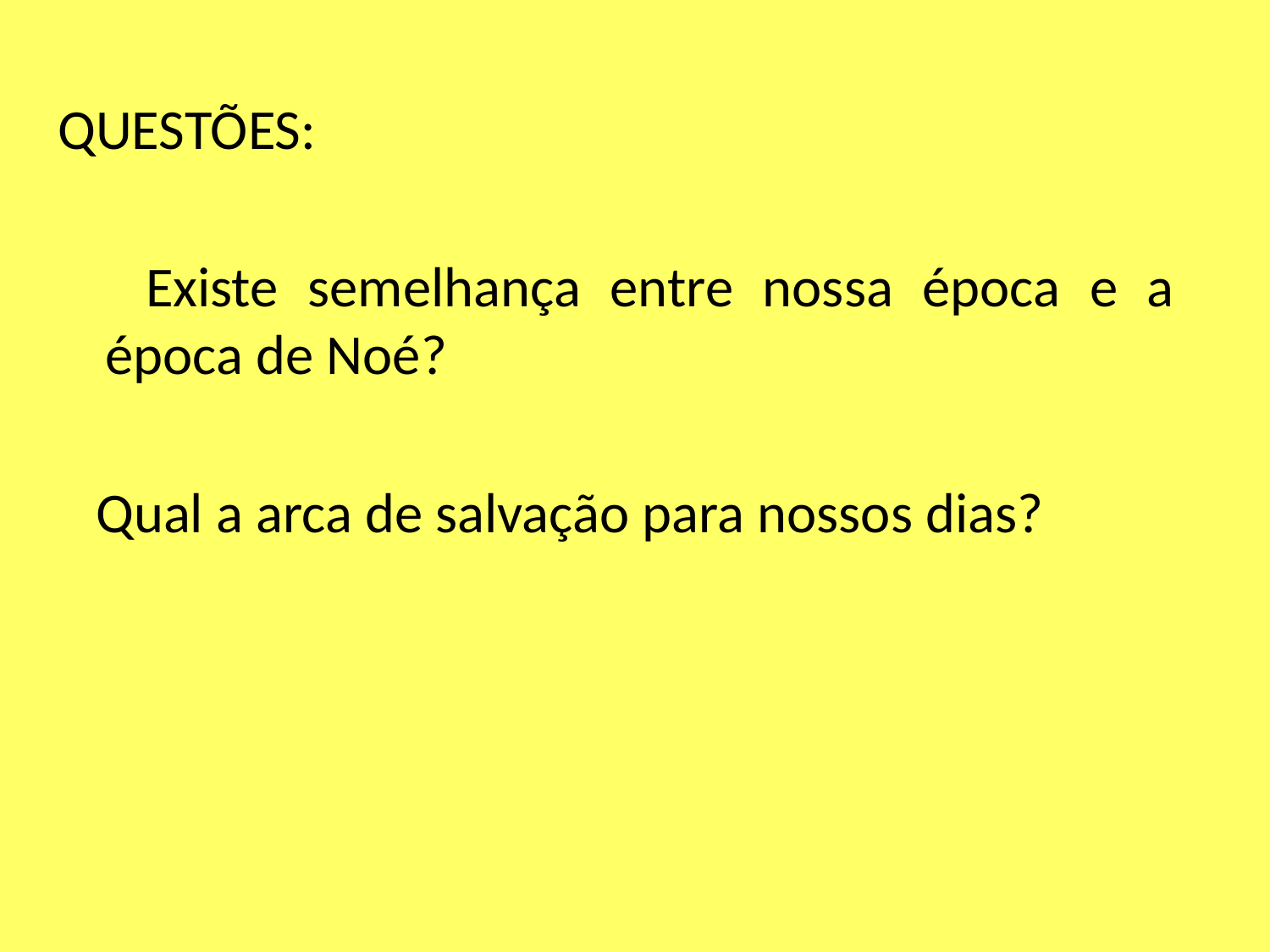

QUESTÕES:

   Existe semelhança entre nossa época e a época de Noé?

   Qual a arca de salvação para nossos dias?